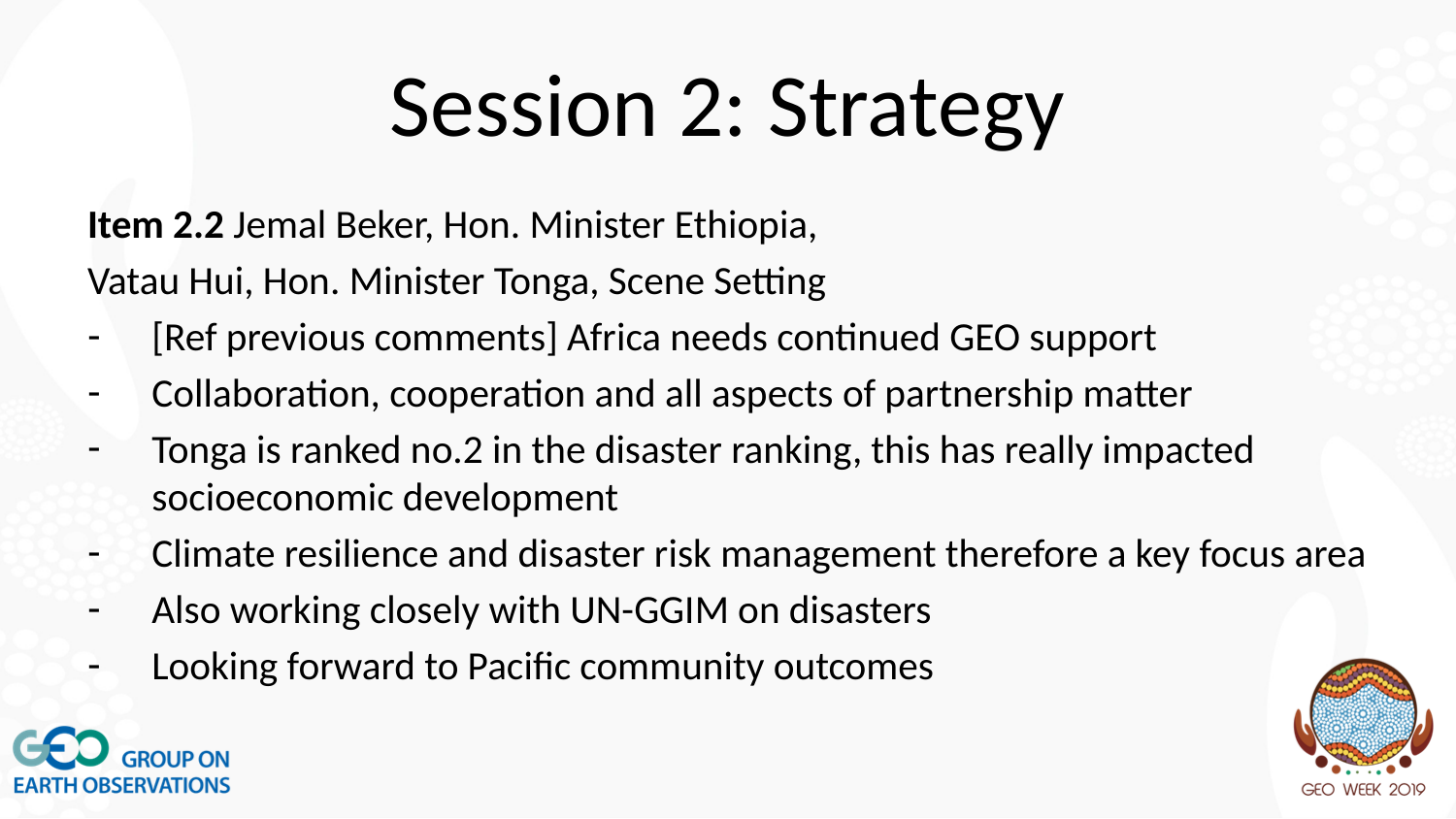

# Session 2: Strategy
Item 2.2 Jemal Beker, Hon. Minister Ethiopia,
Vatau Hui, Hon. Minister Tonga, Scene Setting
[Ref previous comments] Africa needs continued GEO support
Collaboration, cooperation and all aspects of partnership matter
Tonga is ranked no.2 in the disaster ranking, this has really impacted socioeconomic development
Climate resilience and disaster risk management therefore a key focus area
Also working closely with UN-GGIM on disasters
Looking forward to Pacific community outcomes